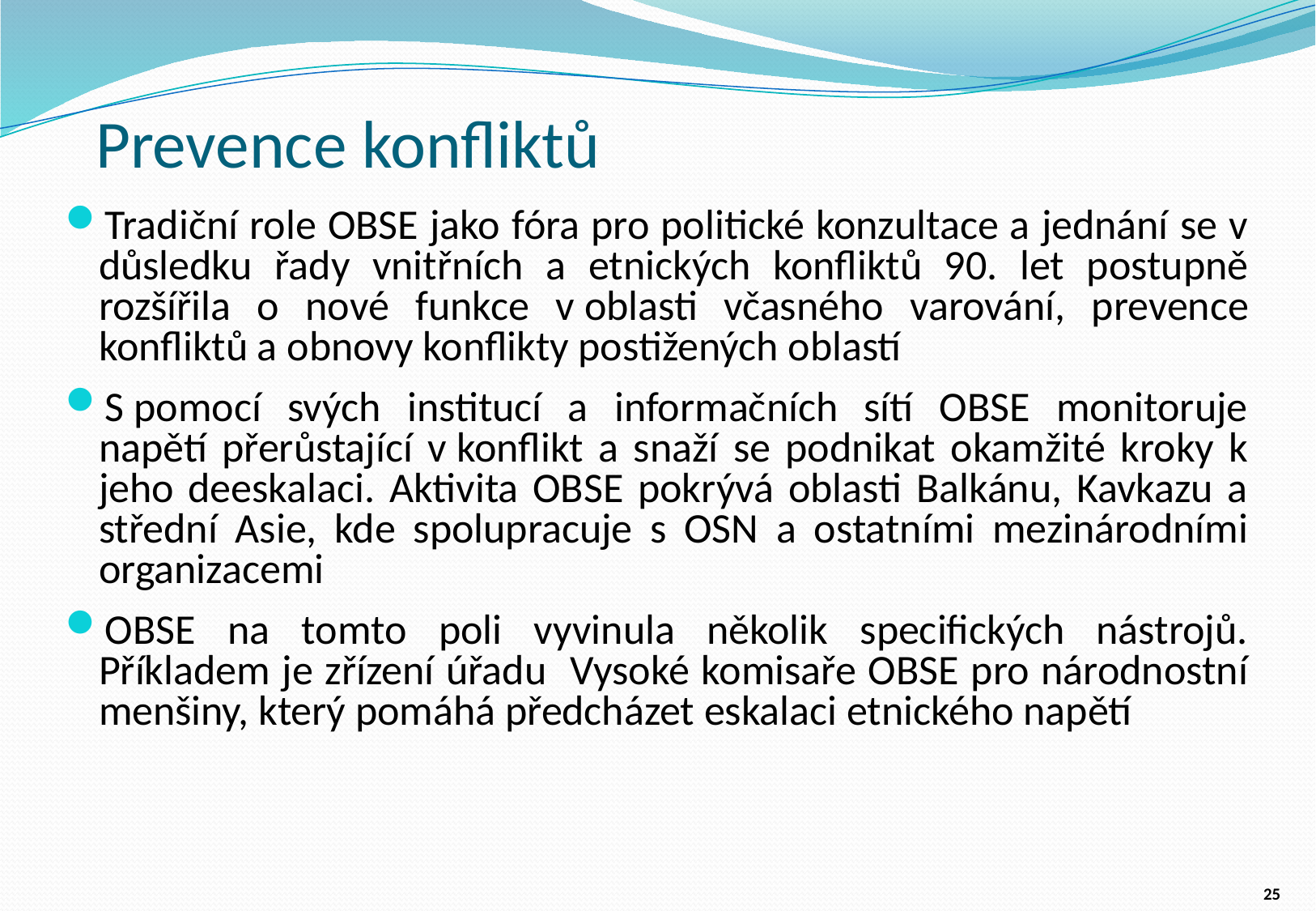

# Prevence konfliktů
Tradiční role OBSE jako fóra pro politické konzultace a jednání se v důsledku řady vnitřních a etnických konfliktů 90. let postupně rozšířila o nové funkce v oblasti včasného varování, prevence konfliktů a obnovy konflikty postižených oblastí
S pomocí svých institucí a informačních sítí OBSE monitoruje napětí přerůstající v konflikt a snaží se podnikat okamžité kroky k jeho deeskalaci. Aktivita OBSE pokrývá oblasti Balkánu, Kavkazu a střední Asie, kde spolupracuje s OSN a ostatními mezinárodními organizacemi
OBSE na tomto poli vyvinula několik specifických nástrojů. Příkladem je zřízení úřadu  Vysoké komisaře OBSE pro národnostní menšiny, který pomáhá předcházet eskalaci etnického napětí
25